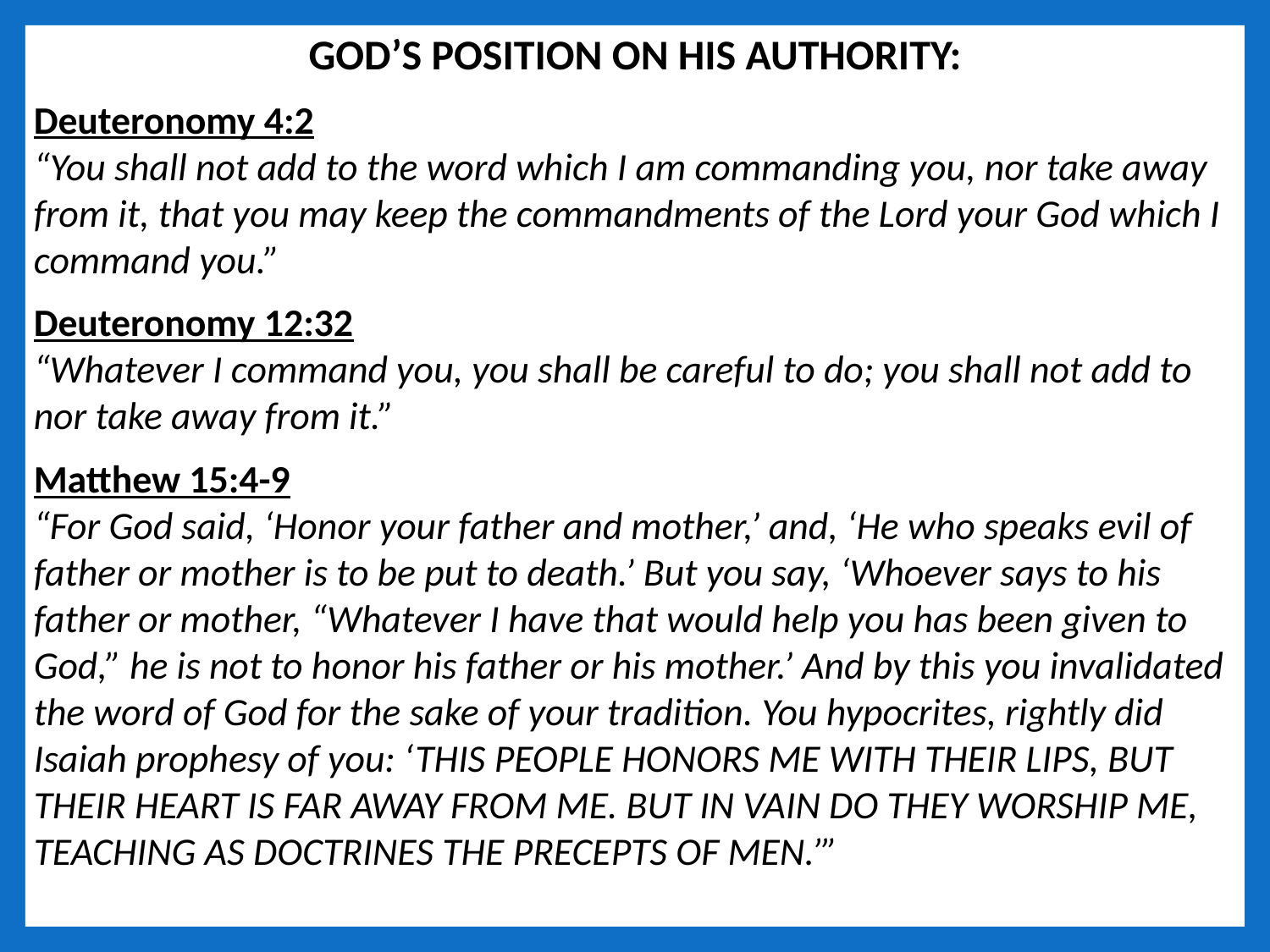

GOD’S POSITION ON HIS AUTHORITY:

Deuteronomy 4:2
“You shall not add to the word which I am commanding you, nor take away from it, that you may keep the commandments of the Lord your God which I command you.”

Deuteronomy 12:32
“Whatever I command you, you shall be careful to do; you shall not add to nor take away from it.”

Matthew 15:4-9
“For God said, ‘Honor your father and mother,’ and, ‘He who speaks evil of father or mother is to be put to death.’ But you say, ‘Whoever says to his father or mother, “Whatever I have that would help you has been given to God,” he is not to honor his father or his mother.’ And by this you invalidated the word of God for the sake of your tradition. You hypocrites, rightly did Isaiah prophesy of you: ‘THIS PEOPLE HONORS ME WITH THEIR LIPS, BUT THEIR HEART IS FAR AWAY FROM ME. BUT IN VAIN DO THEY WORSHIP ME, TEACHING AS DOCTRINES THE PRECEPTS OF MEN.’”